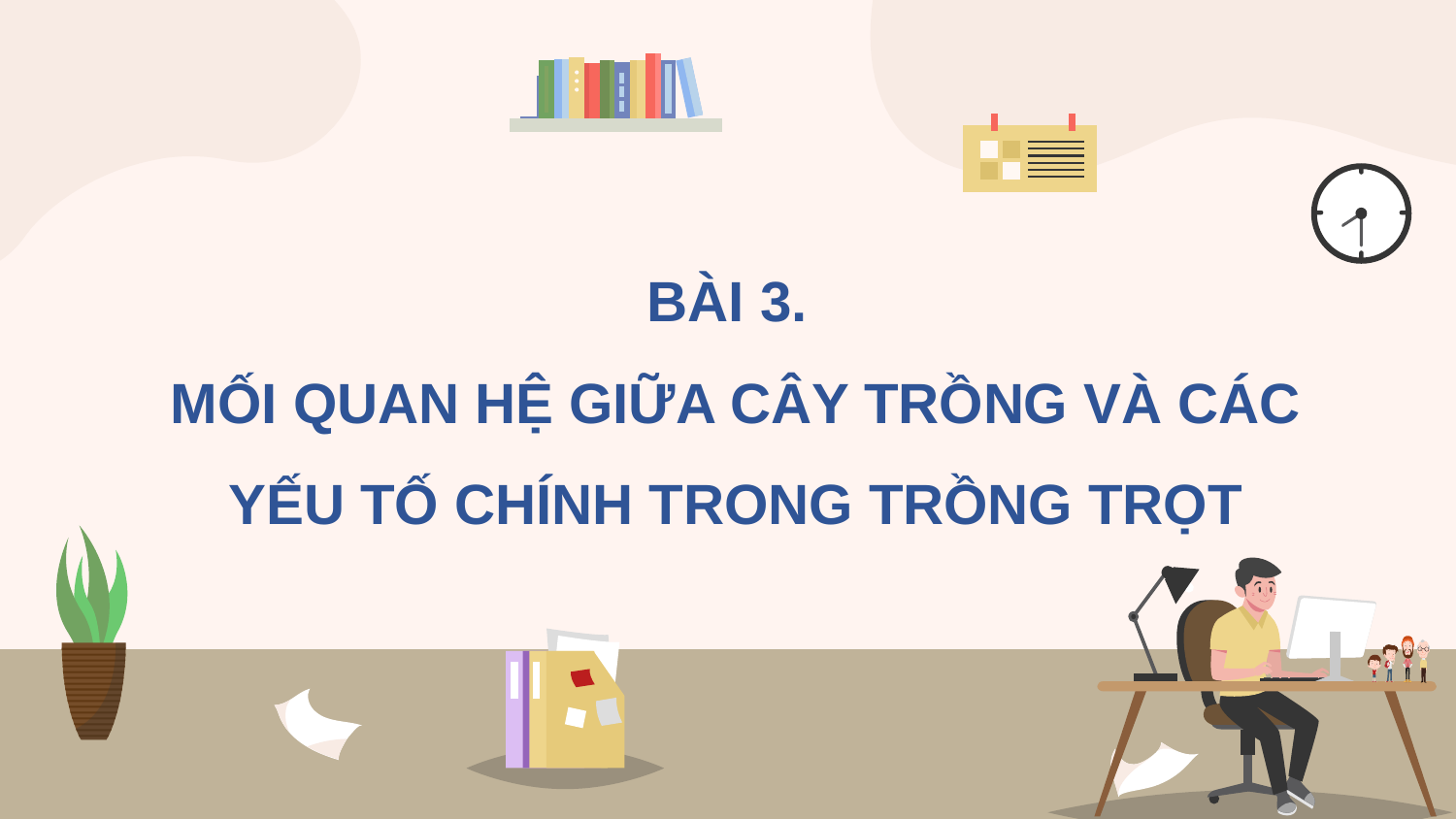

BÀI 3.
MỐI QUAN HỆ GIỮA CÂY TRỒNG VÀ CÁC YẾU TỐ CHÍNH TRONG TRỒNG TRỌT